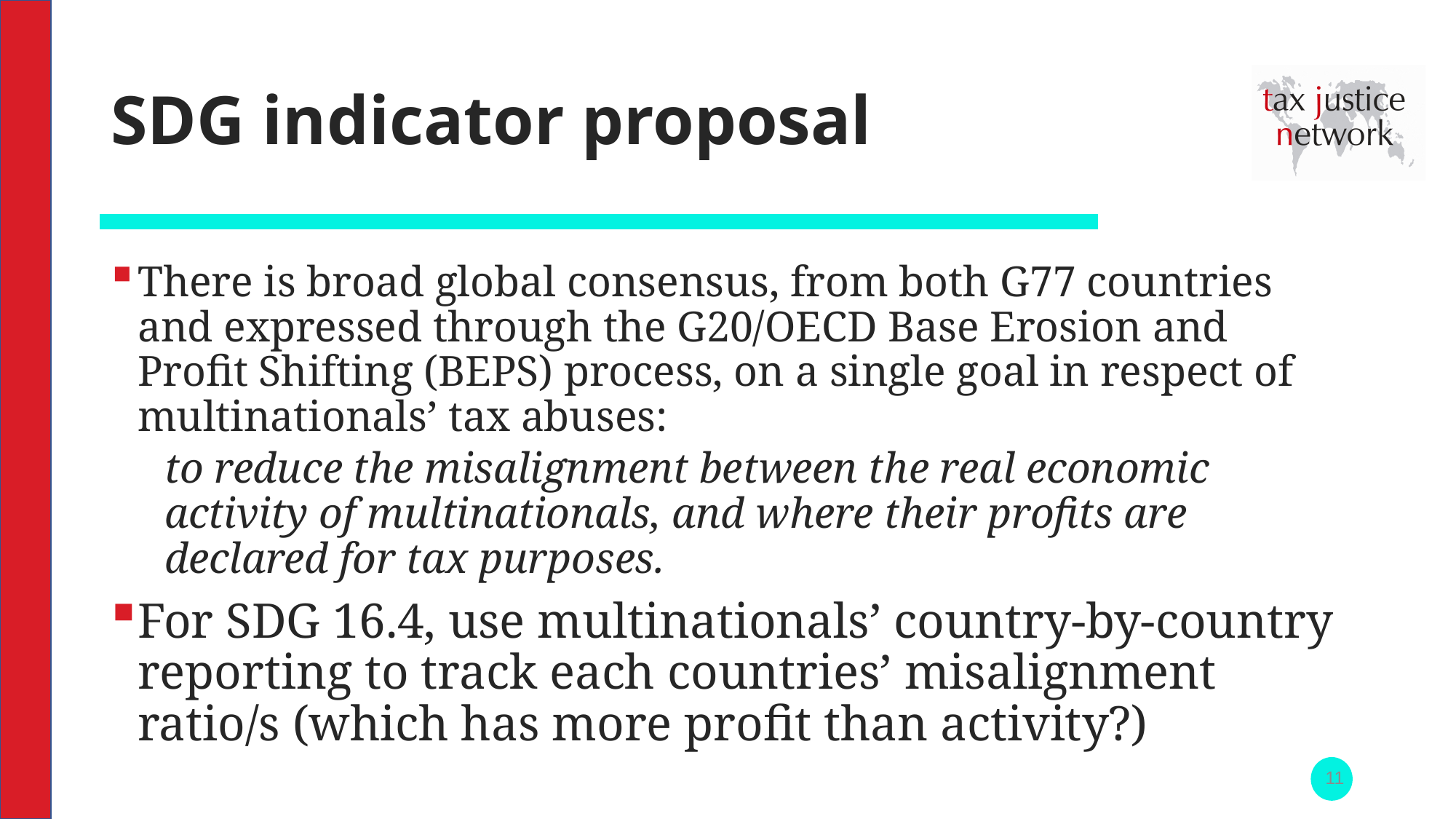

# SDG indicator proposal
There is broad global consensus, from both G77 countries and expressed through the G20/OECD Base Erosion and Profit Shifting (BEPS) process, on a single goal in respect of multinationals’ tax abuses:
to reduce the misalignment between the real economic activity of multinationals, and where their profits are declared for tax purposes.
For SDG 16.4, use multinationals’ country-by-country reporting to track each countries’ misalignment ratio/s (which has more profit than activity?)
11